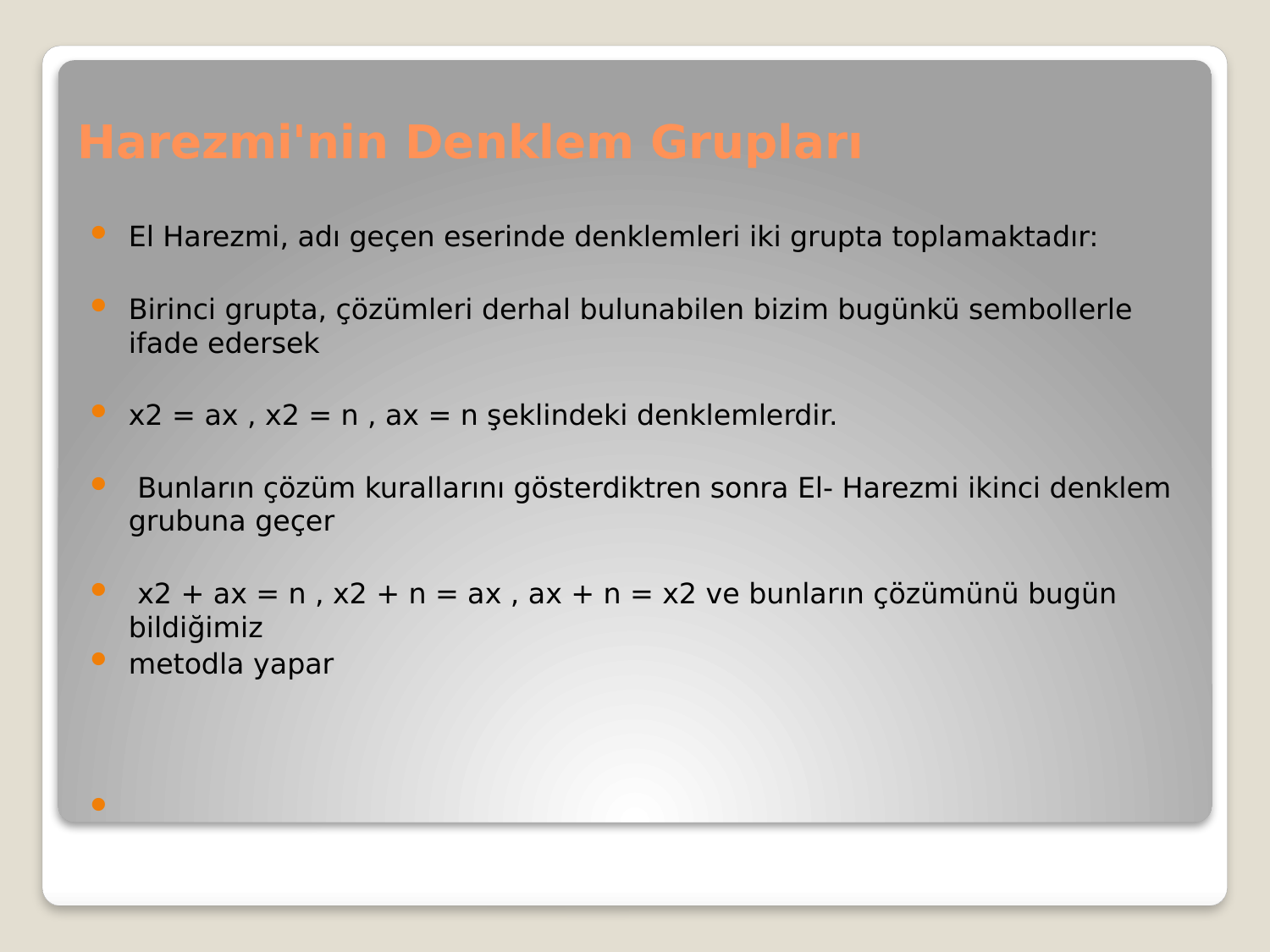

# Harezmi'nin Denklem Grupları
El Harezmi, adı geçen eserinde denklemleri iki grupta toplamaktadır:

Birinci grupta, çözümleri derhal bulunabilen bizim bugünkü sembollerle ifade edersek

x2 = ax , x2 = n , ax = n şeklindeki denklemlerdir.

 Bunların çözüm kurallarını gösterdiktren sonra El- Harezmi ikinci denklem grubuna geçer

 x2 + ax = n , x2 + n = ax , ax + n = x2 ve bunların çözümünü bugün bildiğimiz
metodla yapar